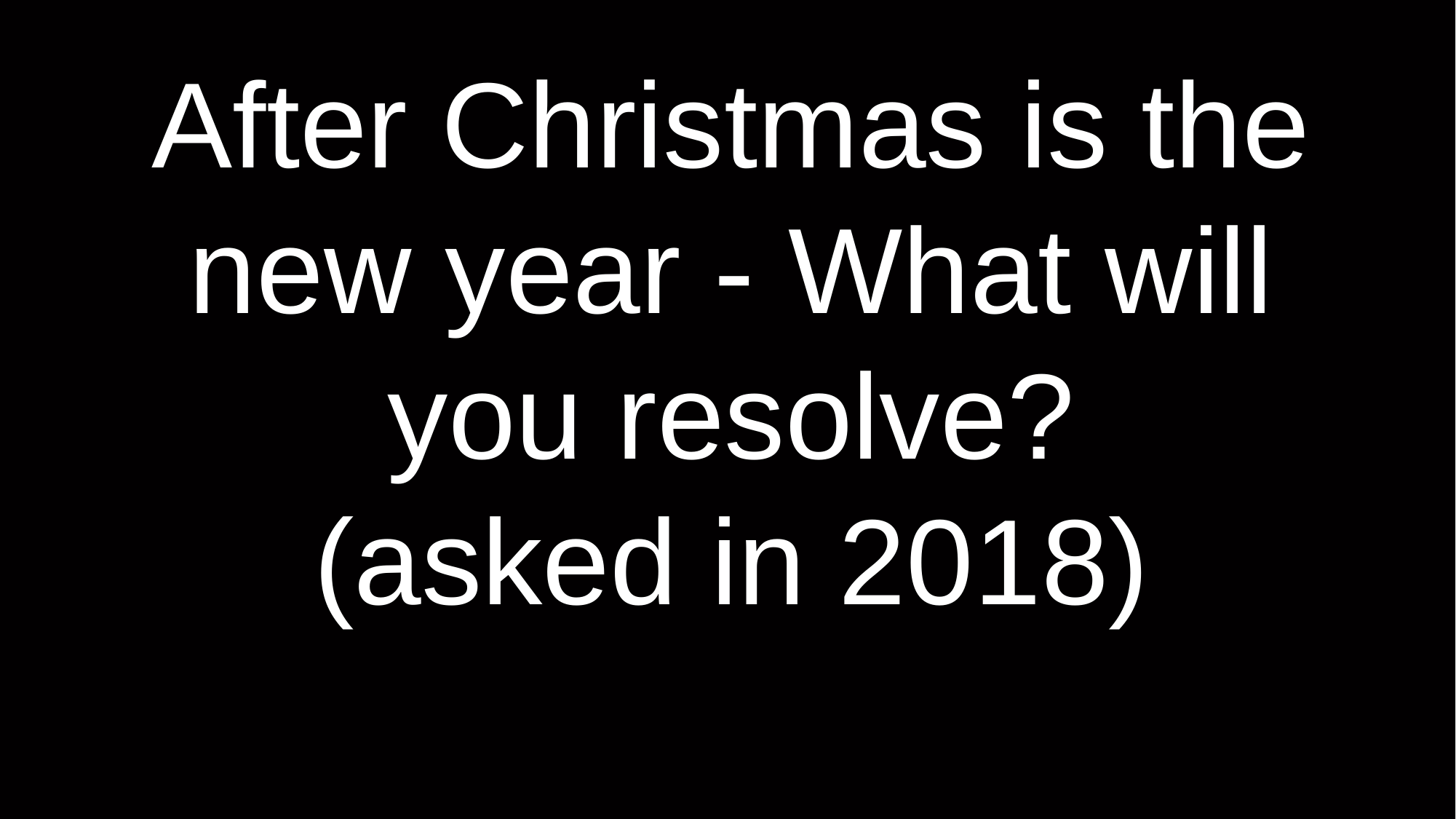

# After Christmas is the new year - What will you resolve?
(asked in 2018)